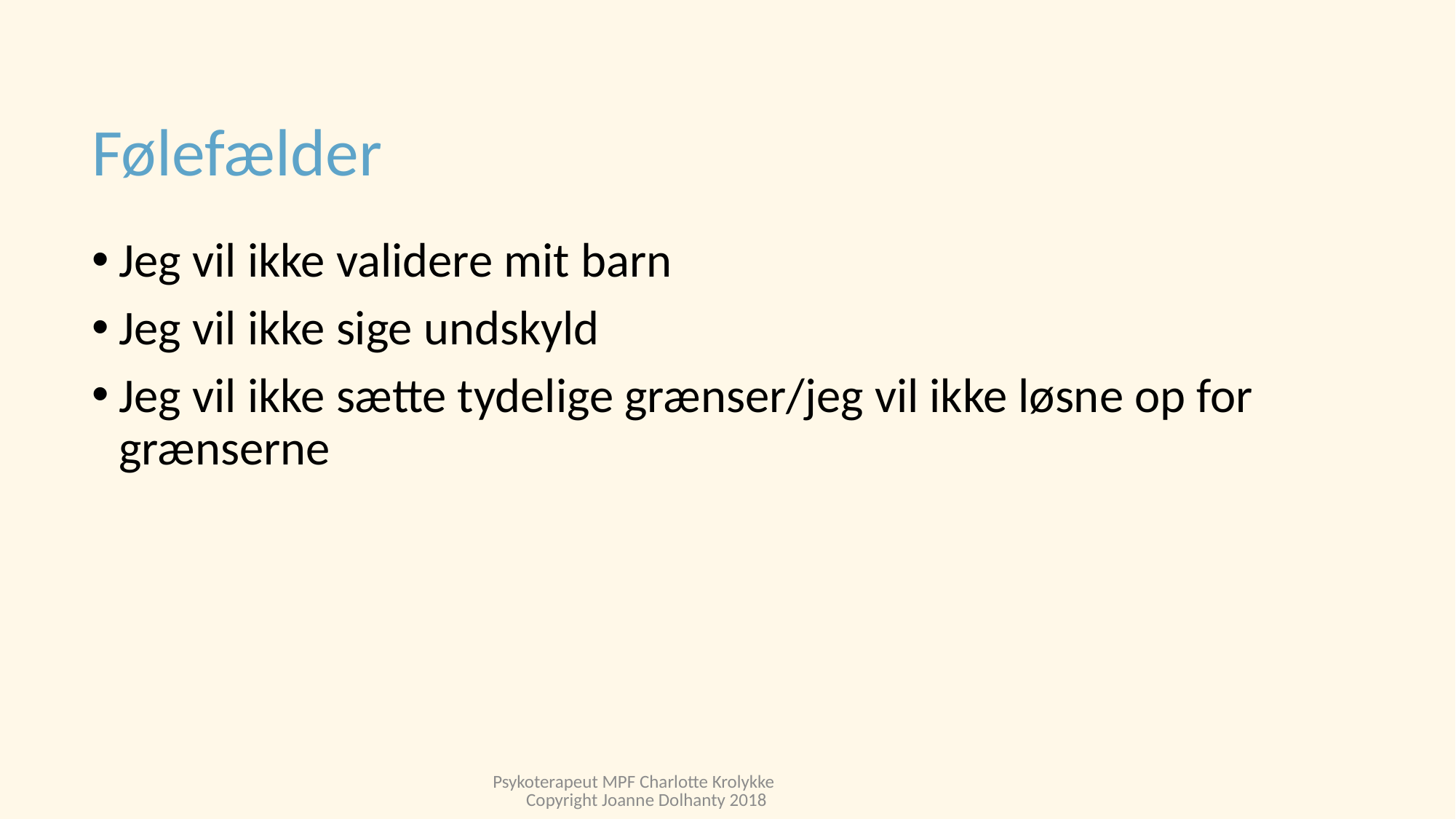

# Følefælder
Jeg vil ikke validere mit barn
Jeg vil ikke sige undskyld
Jeg vil ikke sætte tydelige grænser/jeg vil ikke løsne op for grænserne

Psykoterapeut MPF Charlotte Krolykke                                                    Copyright Joanne Dolhanty 2018